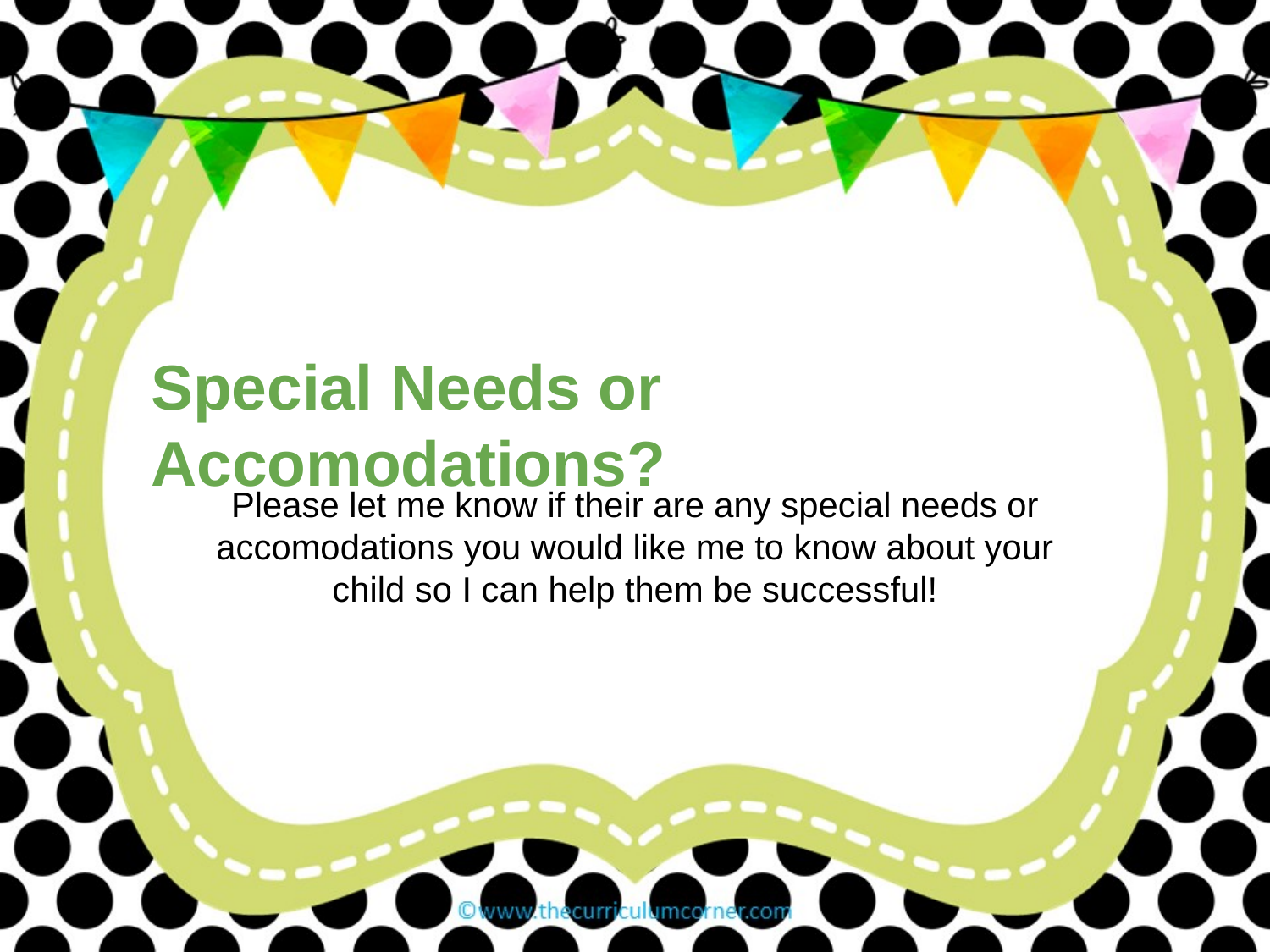

Special Needs or Accomodations?
Please let me know if their are any special needs or accomodations you would like me to know about your child so I can help them be successful!